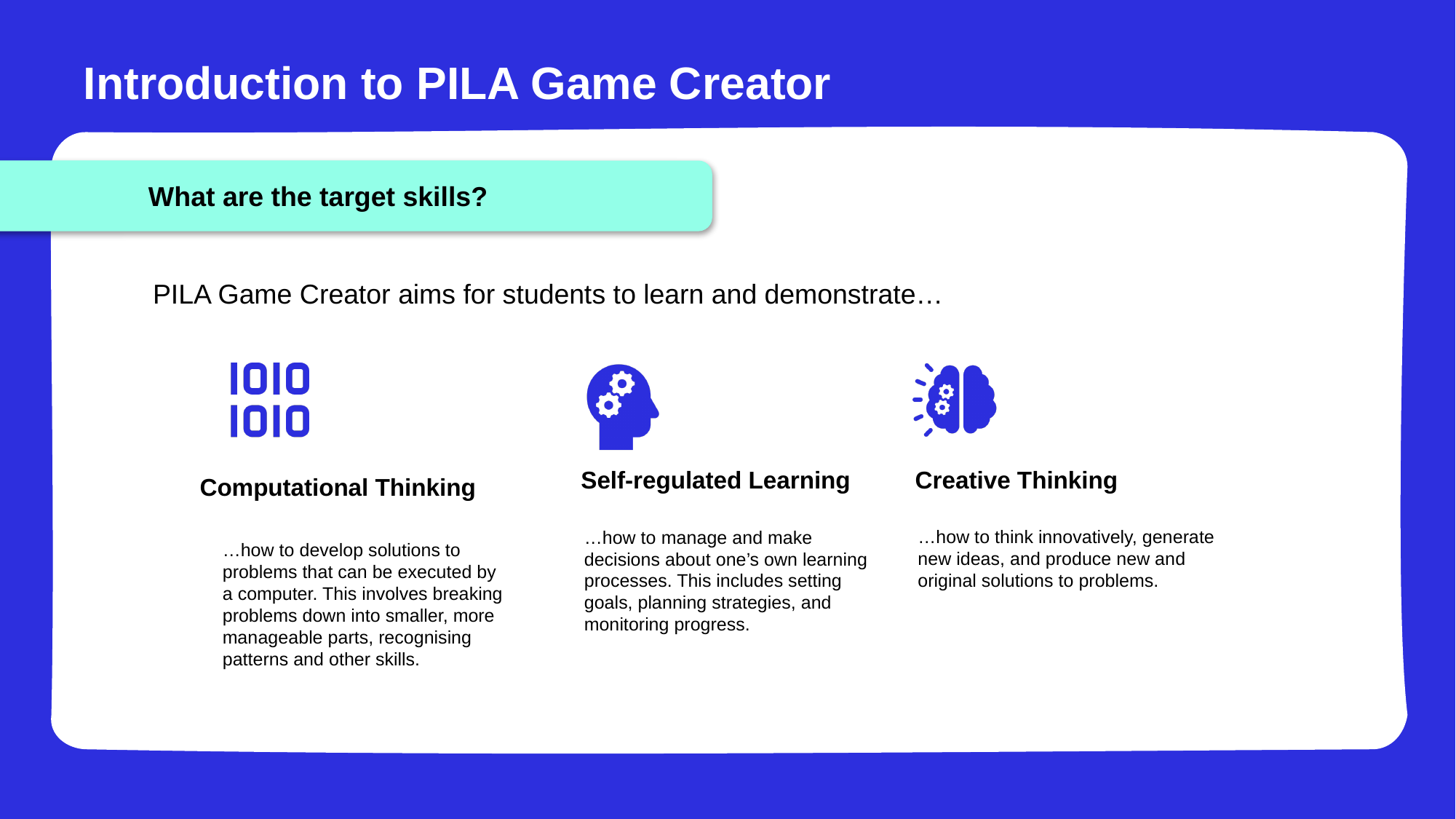

Introduction to PILA Game Creator
a

What are the target skills?
PILA Game Creator aims for students to learn and demonstrate…
Computational Thinking
…how to develop solutions to problems that can be executed by a computer. This involves breaking problems down into smaller, more manageable parts, recognising patterns and other skills.
Self-regulated Learning
…how to manage and make decisions about one’s own learning processes. This includes setting goals, planning strategies, and monitoring progress.
Creative Thinking
…how to think innovatively, generate new ideas, and produce new and original solutions to problems.